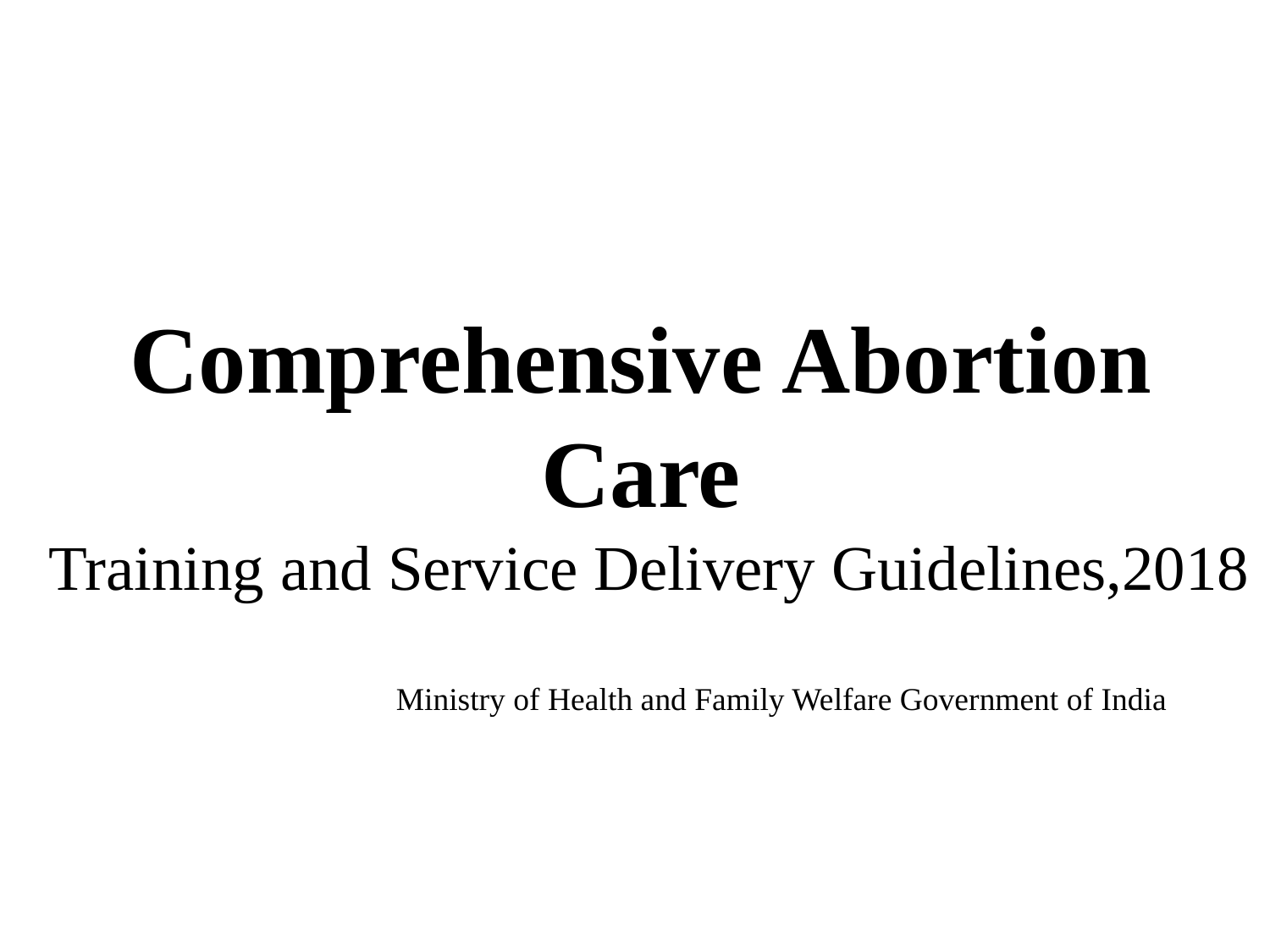

Comprehensive Abortion Care
 Training and Service Delivery Guidelines,2018

                                   Ministry of Health and Family Welfare Government of India